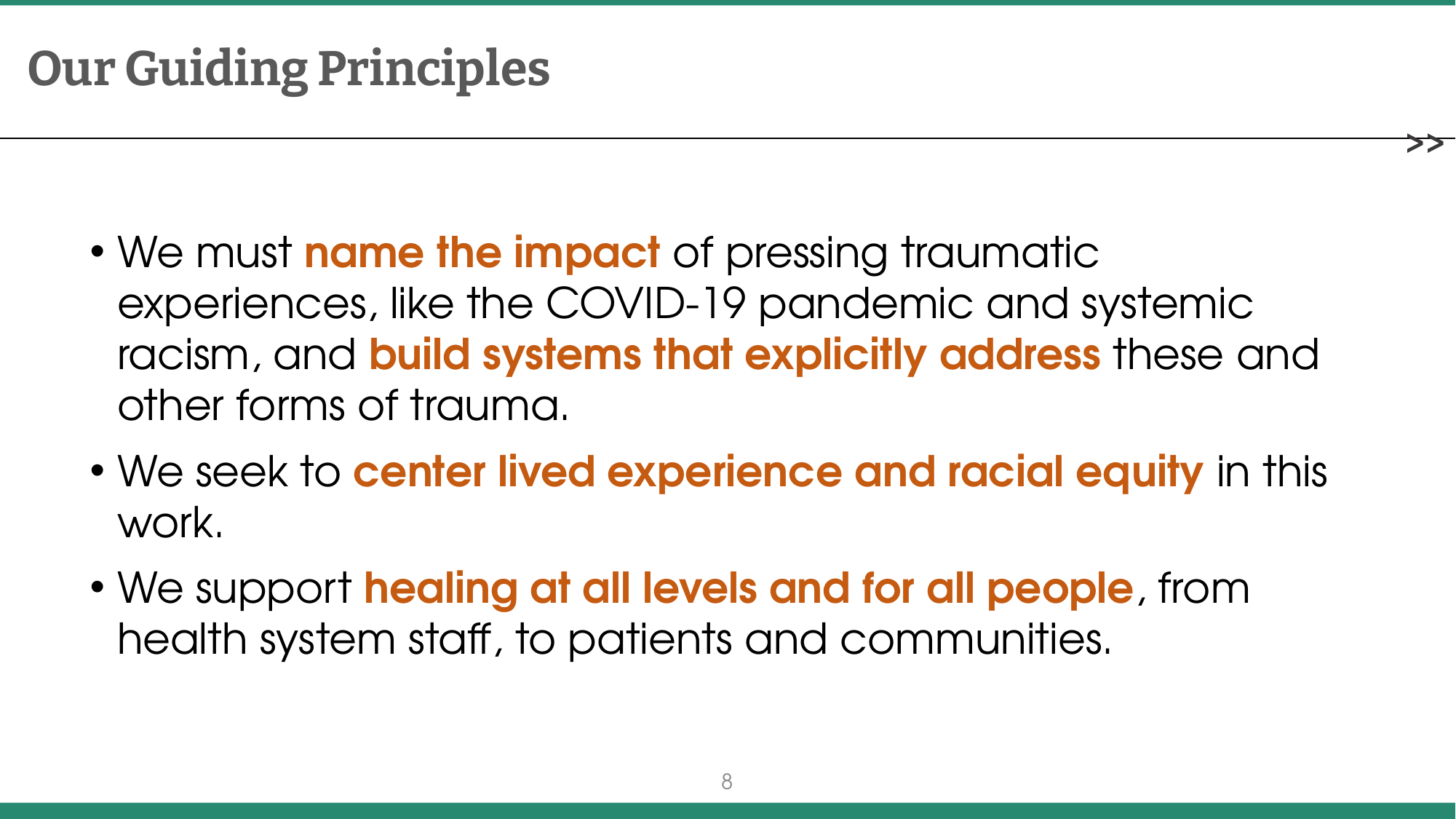

# Our Guiding Principles
We must name the impact of pressing traumatic experiences, like the COVID-19 pandemic and systemic racism, and build systems that explicitly address these and other forms of trauma.
We seek to center lived experience and racial equity in this work.
We support healing at all levels and for all people, from health system staff, to patients and communities.

8